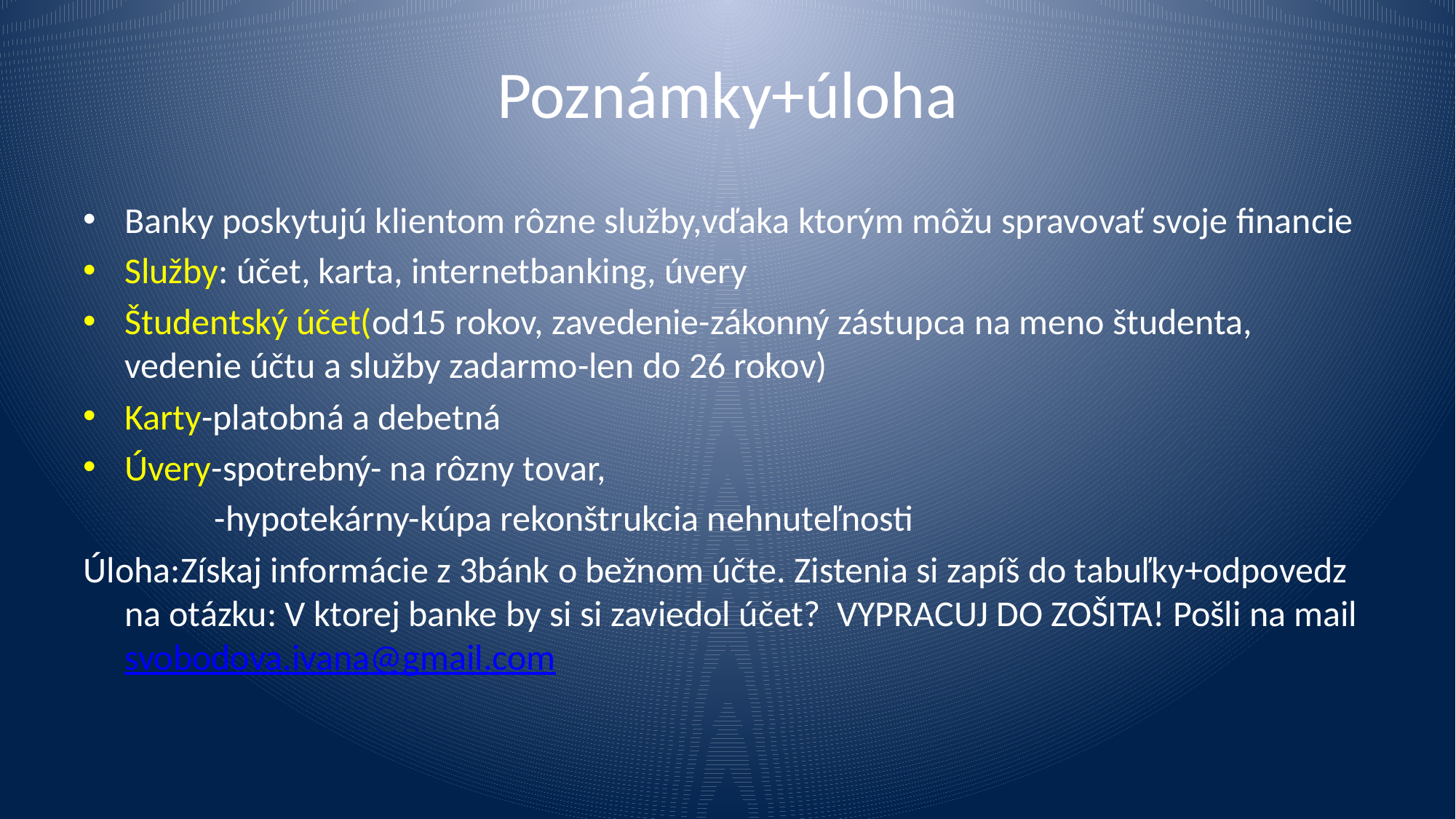

# Poznámky+úloha
Banky poskytujú klientom rôzne služby,vďaka ktorým môžu spravovať svoje financie
Služby: účet, karta, internetbanking, úvery
Študentský účet(od15 rokov, zavedenie-zákonný zástupca na meno študenta, vedenie účtu a služby zadarmo-len do 26 rokov)
Karty-platobná a debetná
Úvery-spotrebný- na rôzny tovar,
                -hypotekárny-kúpa rekonštrukcia nehnuteľnosti
Úloha:Získaj informácie z 3bánk o bežnom účte. Zistenia si zapíš do tabuľky+odpovedz na otázku: V ktorej banke by si si zaviedol účet?  VYPRACUJ DO ZOŠITA! Pošli na mail  svobodova.ivana@gmail.com